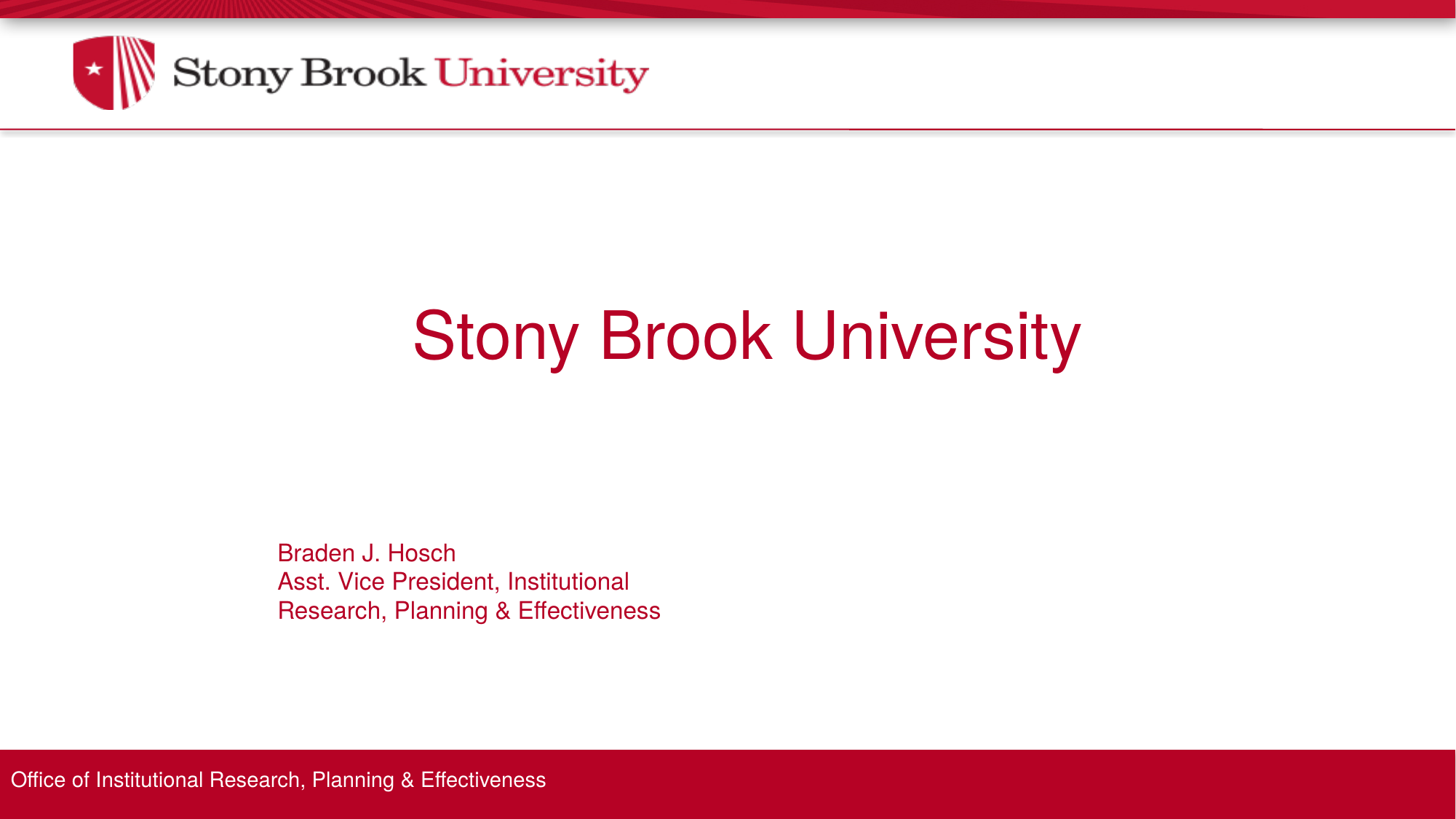

Stony Brook University

	Braden J. Hosch
Asst. Vice President, Institutional
Research, Planning & Effectiveness